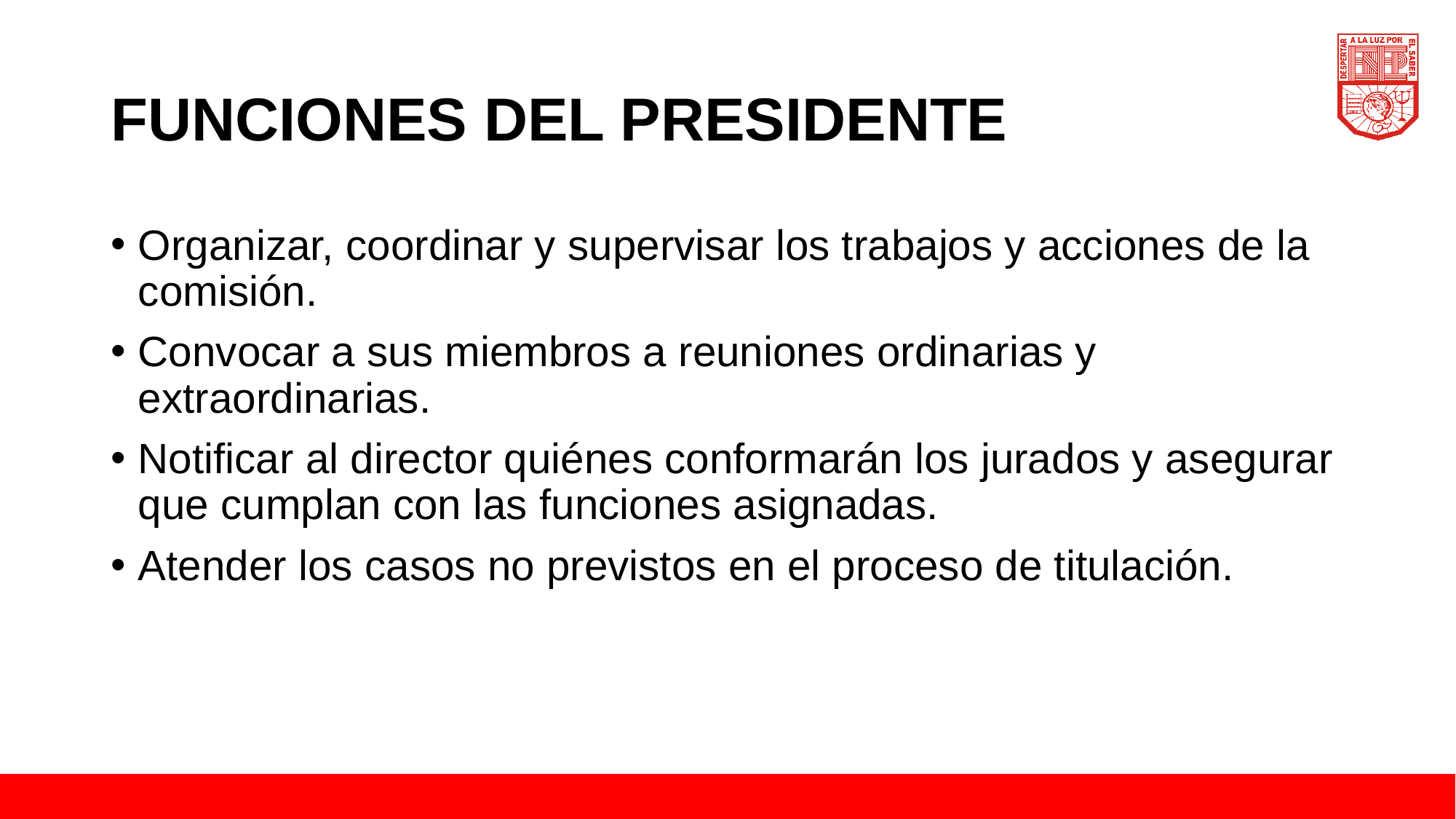

# FUNCIONES DEL PRESIDENTE
Organizar, coordinar y supervisar los trabajos y acciones de la comisión.
Convocar a sus miembros a reuniones ordinarias y extraordinarias.
Notificar al director quiénes conformarán los jurados y asegurar que cumplan con las funciones asignadas.
Atender los casos no previstos en el proceso de titulación.